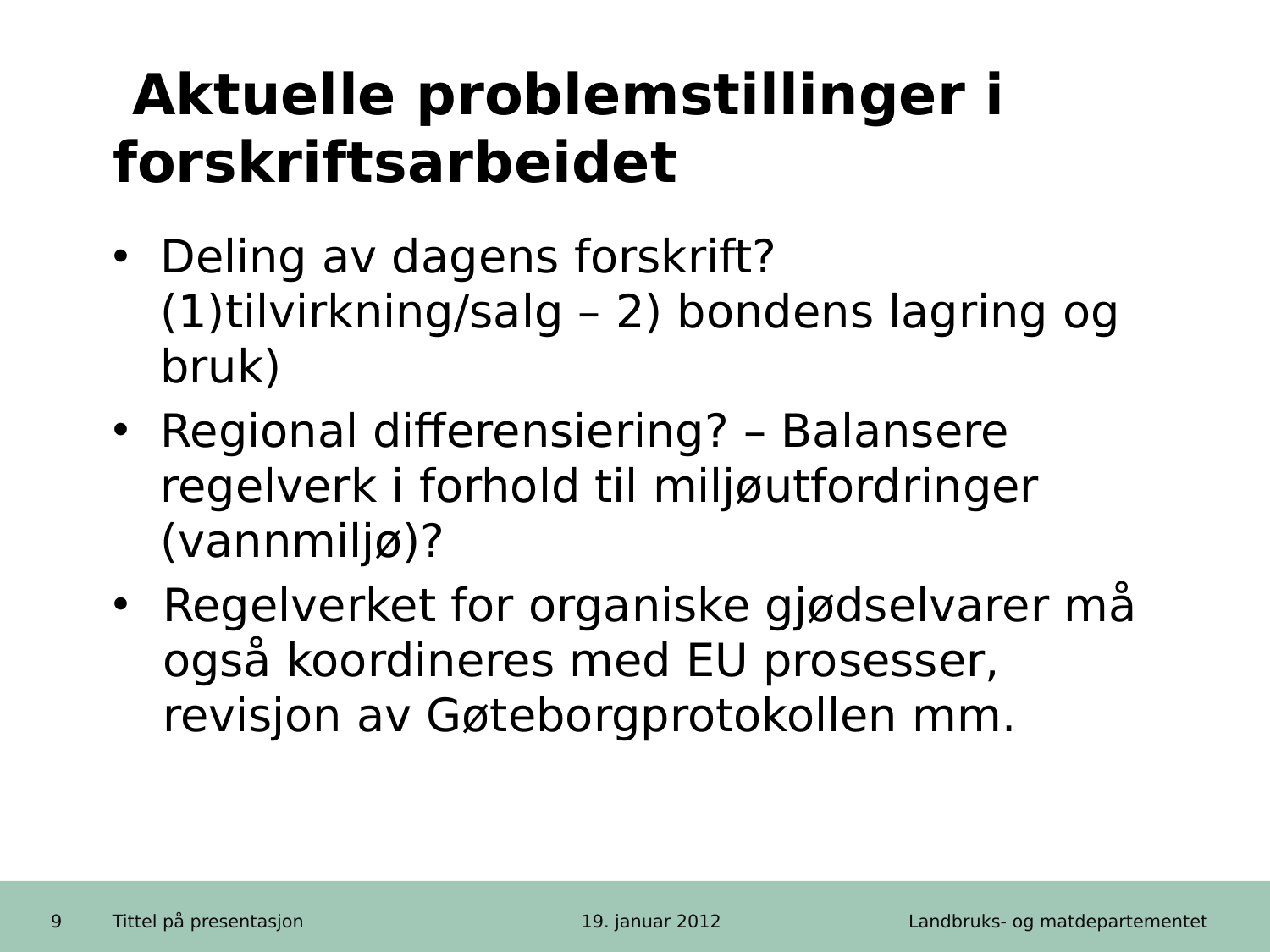

# Aktuelle problemstillinger i forskriftsarbeidet
Deling av dagens forskrift? (1)tilvirkning/salg – 2) bondens lagring og bruk)
Regional differensiering? – Balansere regelverk i forhold til miljøutfordringer (vannmiljø)?
Regelverket for organiske gjødselvarer må også koordineres med EU prosesser, revisjon av Gøteborgprotokollen mm.

9
Tittel på presentasjon
19. januar 2012